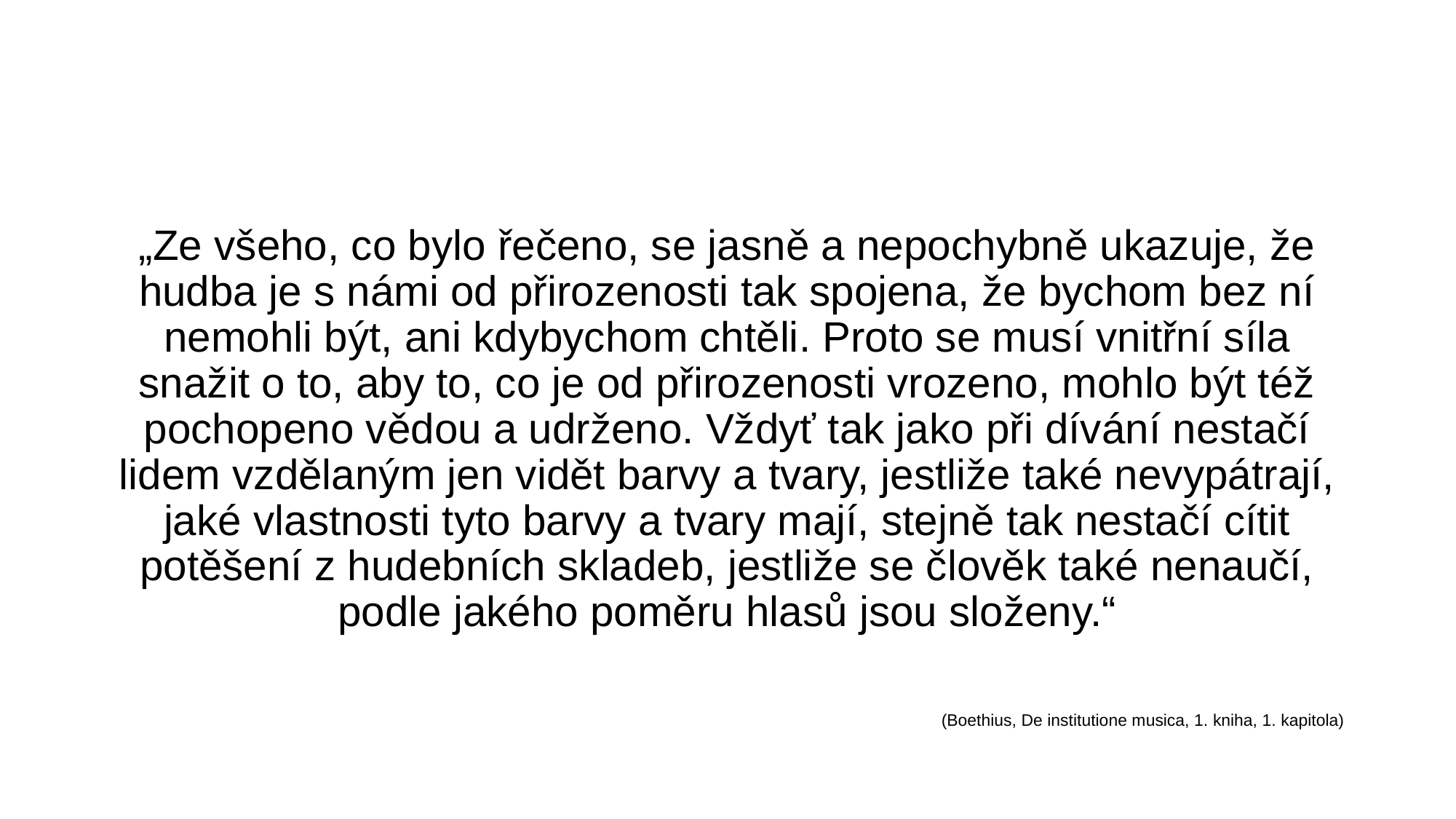

„Ze všeho, co bylo řečeno, se jasně a nepochybně ukazuje, že hudba je s námi od přirozenosti tak spojena, že bychom bez ní nemohli být, ani kdybychom chtěli. Proto se musí vnitřní síla snažit o to, aby to, co je od přirozenosti vrozeno, mohlo být též pochopeno vědou a udrženo. Vždyť tak jako při dívání nestačí lidem vzdělaným jen vidět barvy a tvary, jestliže také nevypátrají, jaké vlastnosti tyto barvy a tvary mají, stejně tak nestačí cítit potěšení z hudebních skladeb, jestliže se člověk také nenaučí, podle jakého poměru hlasů jsou složeny.“

(Boethius, De institutione musica, 1. kniha, 1. kapitola)